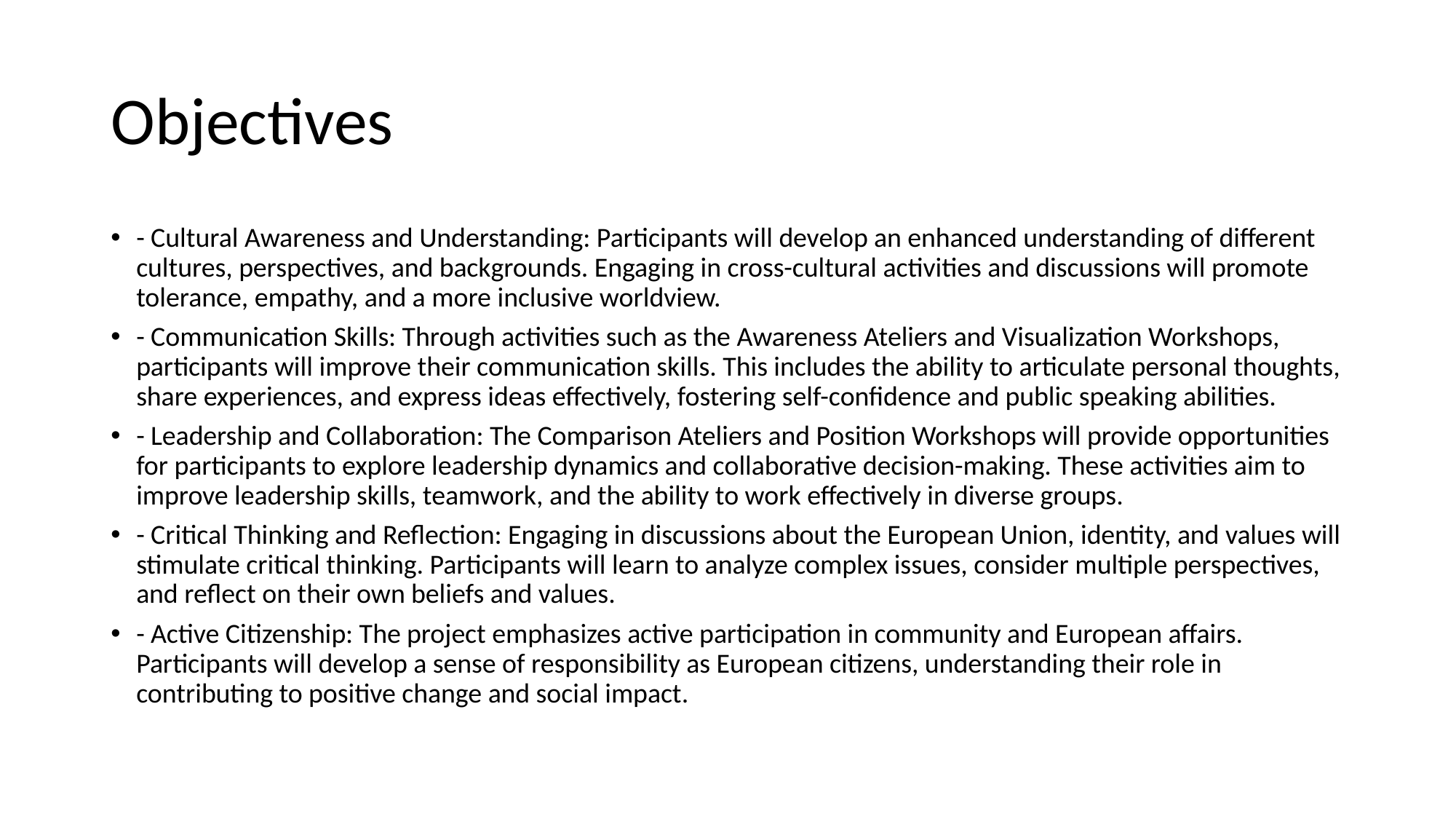

# Objectives
- Cultural Awareness and Understanding: Participants will develop an enhanced understanding of different cultures, perspectives, and backgrounds. Engaging in cross-cultural activities and discussions will promote tolerance, empathy, and a more inclusive worldview.
- Communication Skills: Through activities such as the Awareness Ateliers and Visualization Workshops, participants will improve their communication skills. This includes the ability to articulate personal thoughts, share experiences, and express ideas effectively, fostering self-confidence and public speaking abilities.
- Leadership and Collaboration: The Comparison Ateliers and Position Workshops will provide opportunities for participants to explore leadership dynamics and collaborative decision-making. These activities aim to improve leadership skills, teamwork, and the ability to work effectively in diverse groups.
- Critical Thinking and Reflection: Engaging in discussions about the European Union, identity, and values will stimulate critical thinking. Participants will learn to analyze complex issues, consider multiple perspectives, and reflect on their own beliefs and values.
- Active Citizenship: The project emphasizes active participation in community and European affairs. Participants will develop a sense of responsibility as European citizens, understanding their role in contributing to positive change and social impact.